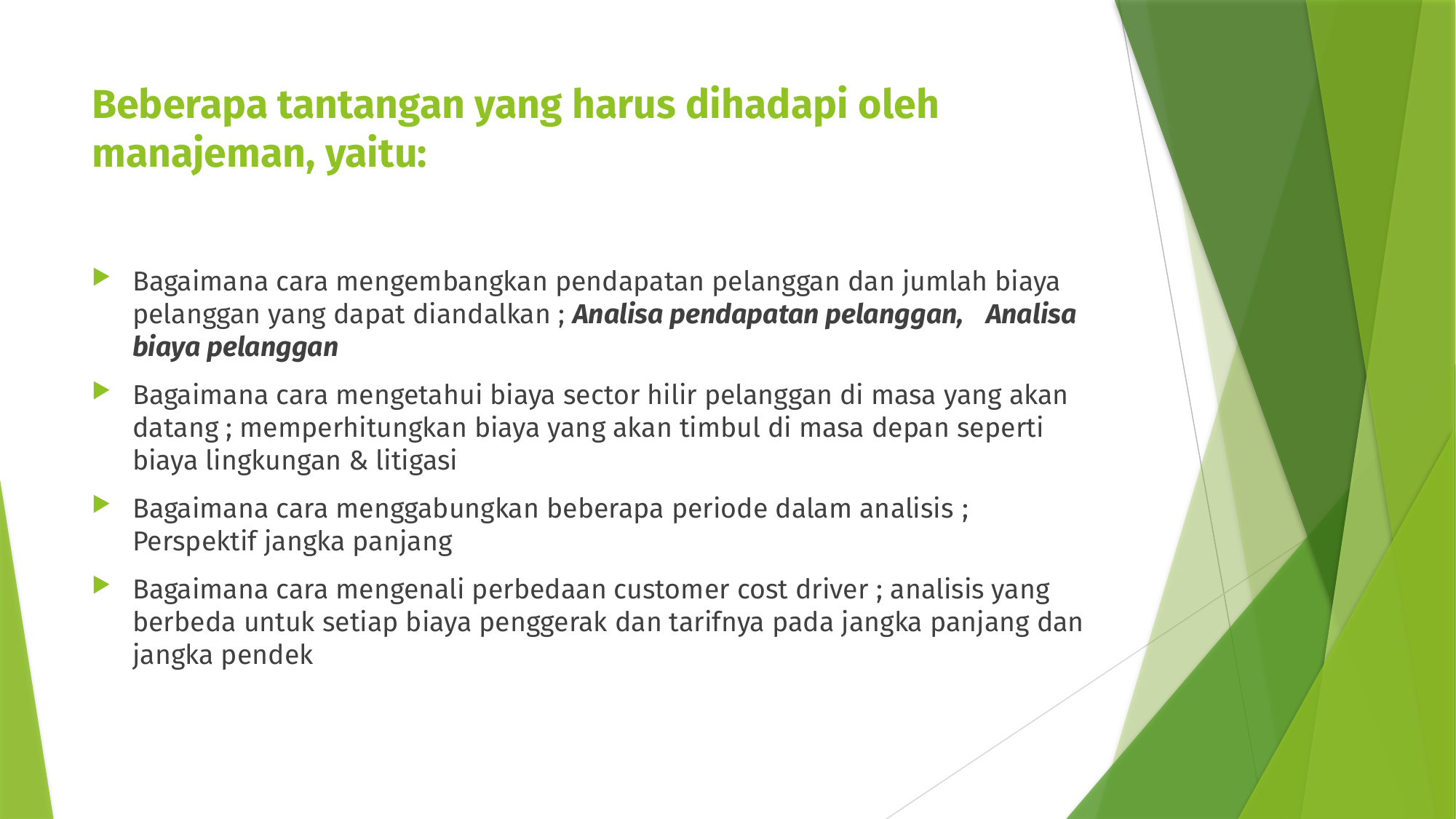

# Beberapa tantangan yang harus dihadapi oleh manajeman, yaitu:
Bagaimana cara mengembangkan pendapatan pelanggan dan jumlah biaya pelanggan yang dapat diandalkan ; Analisa pendapatan pelanggan,   Analisa biaya pelanggan
Bagaimana cara mengetahui biaya sector hilir pelanggan di masa yang akan datang ; memperhitungkan biaya yang akan timbul di masa depan seperti biaya lingkungan & litigasi
Bagaimana cara menggabungkan beberapa periode dalam analisis ; Perspektif jangka panjang
Bagaimana cara mengenali perbedaan customer cost driver ; analisis yang berbeda untuk setiap biaya penggerak dan tarifnya pada jangka panjang dan jangka pendek